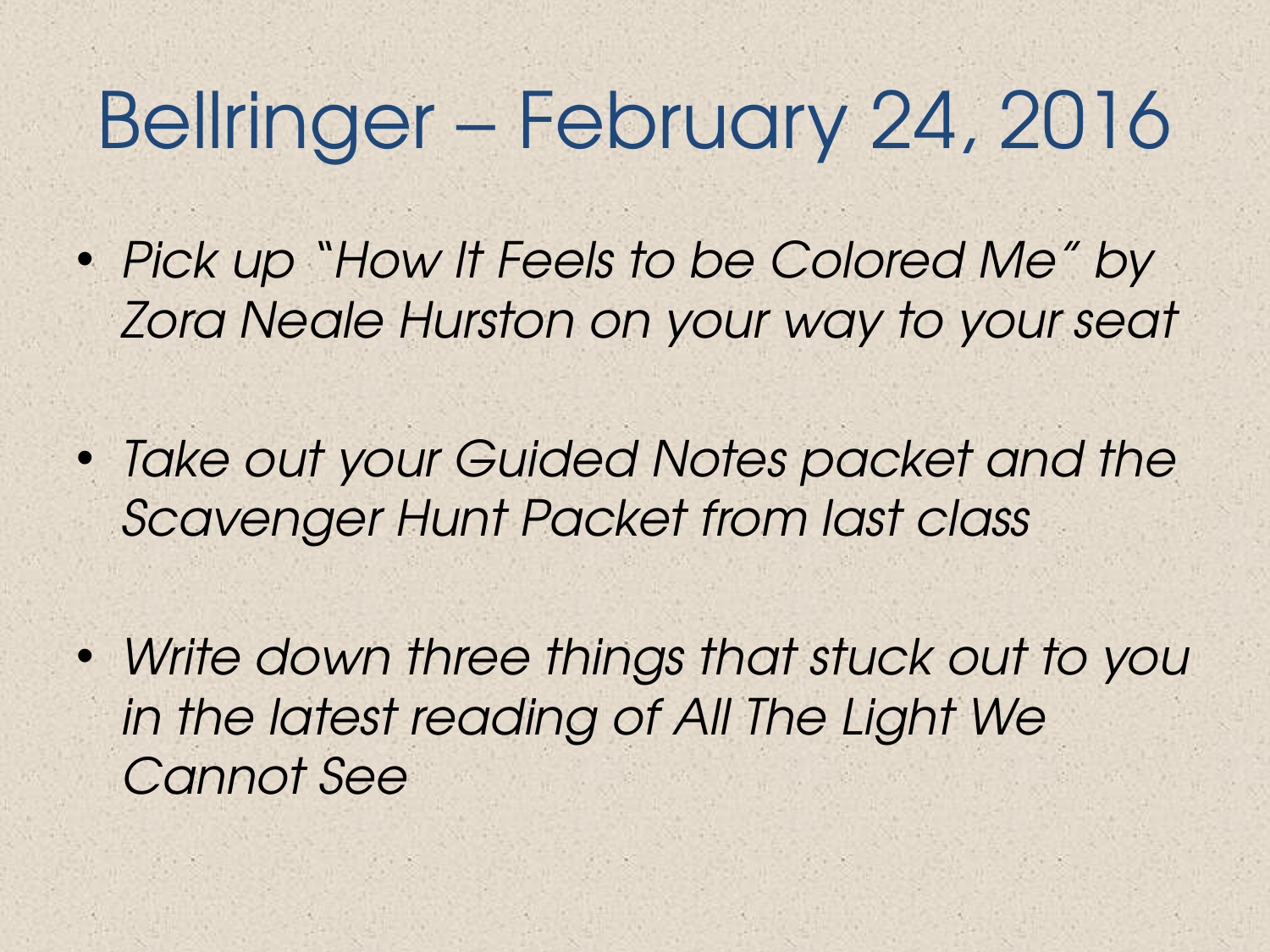

# Bellringer – February 24, 2016
Pick up “How It Feels to be Colored Me” by Zora Neale Hurston on your way to your seat

Take out your Guided Notes packet and the Scavenger Hunt Packet from last class

Write down three things that stuck out to you in the latest reading of All The Light We Cannot See